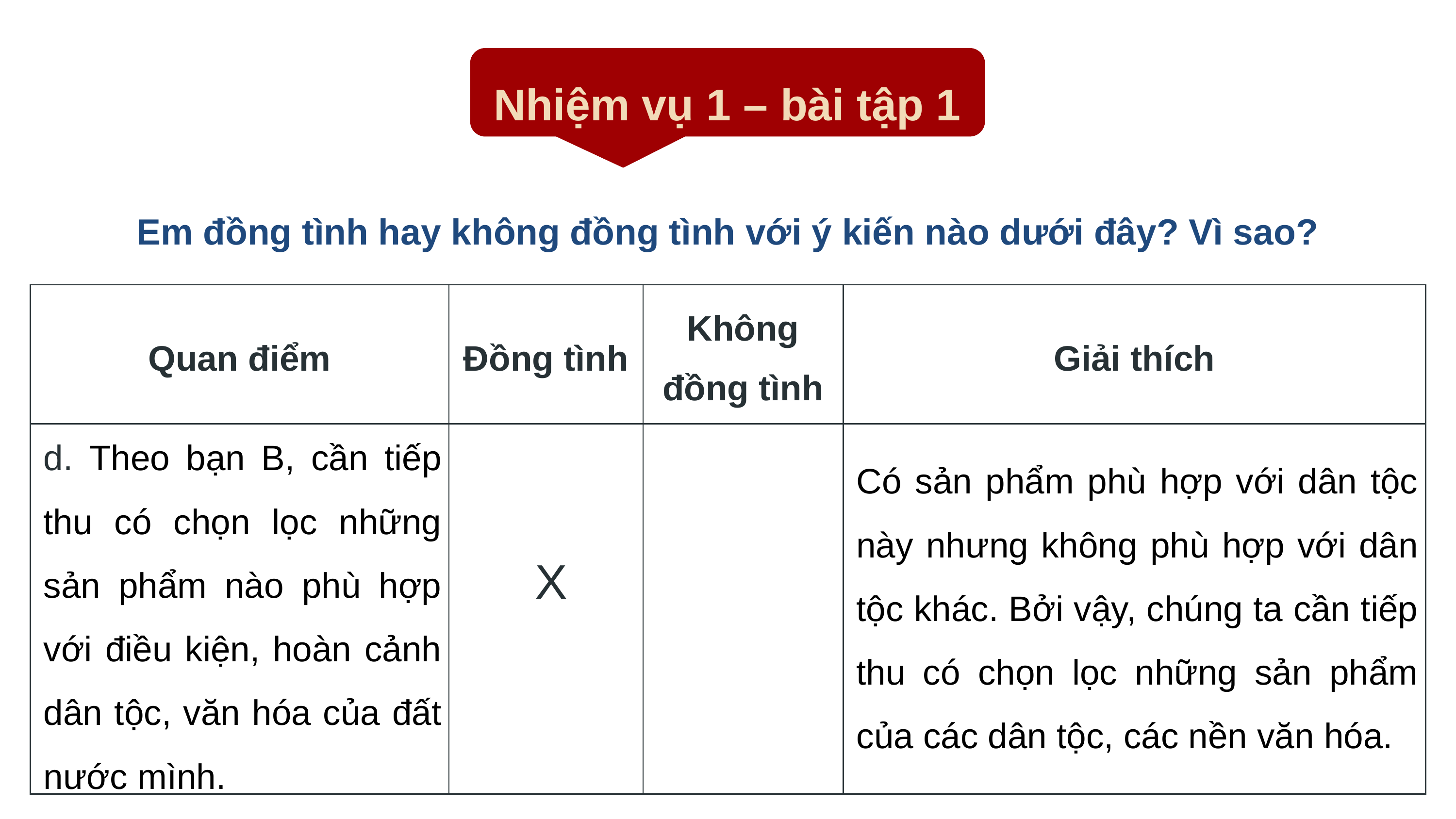

Nhiệm vụ 1 – bài tập 1
Em đồng tình hay không đồng tình với ý kiến nào dưới đây? Vì sao?
| Quan điểm | Đồng tình | Không đồng tình | Giải thích |
| --- | --- | --- | --- |
|  |  |  |  |
d. Theo bạn B, cần tiếp thu có chọn lọc những sản phẩm nào phù hợp với điều kiện, hoàn cảnh dân tộc, văn hóa của đất nước mình.
Có sản phẩm phù hợp với dân tộc này nhưng không phù hợp với dân tộc khác. Bởi vậy, chúng ta cần tiếp thu có chọn lọc những sản phẩm của các dân tộc, các nền văn hóa.
X